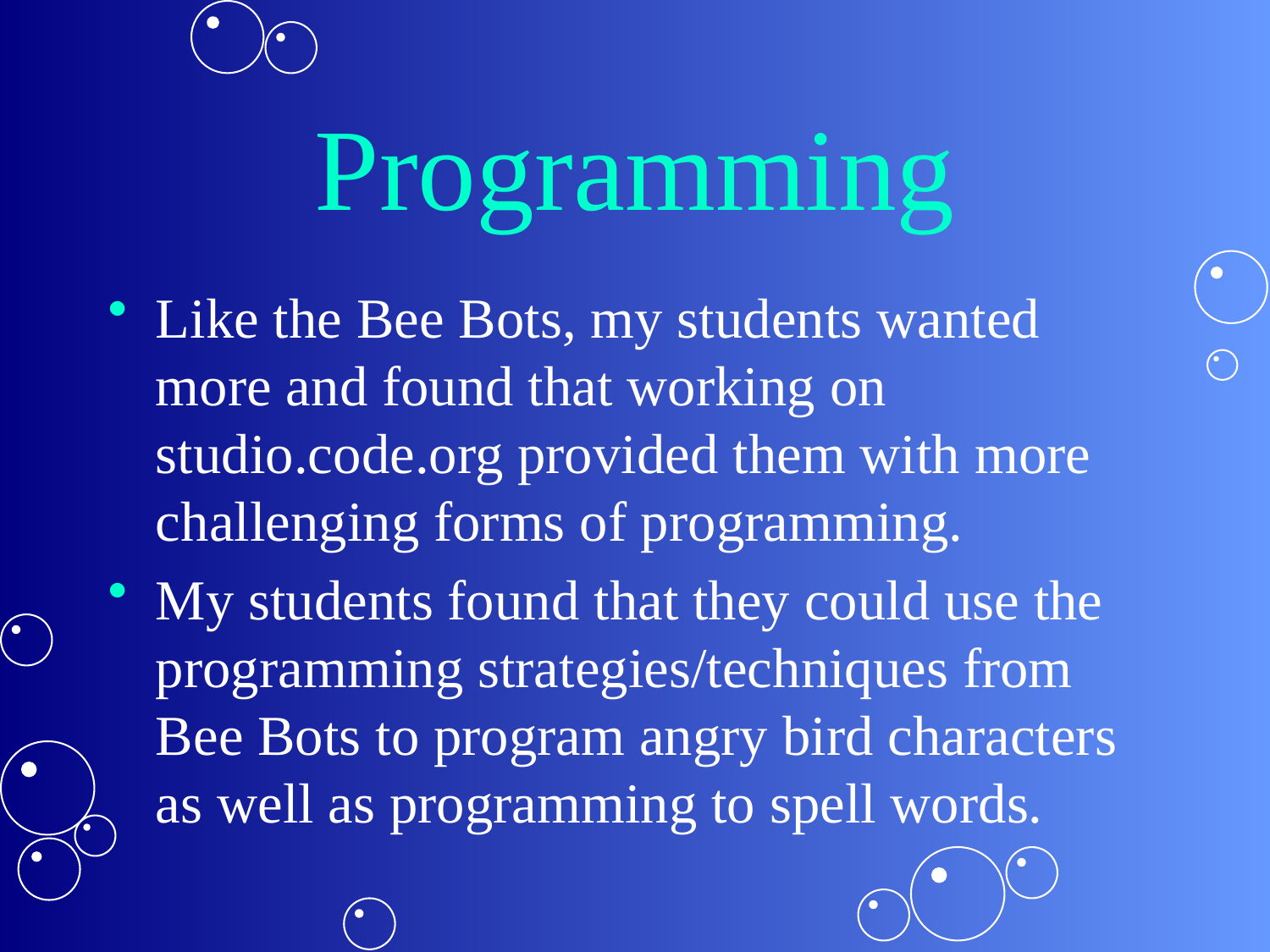

# Programming
Like the Bee Bots, my students wanted more and found that working on studio.code.org provided them with more challenging forms of programming.
My students found that they could use the programming strategies/techniques from Bee Bots to program angry bird characters  as well as programming to spell words.